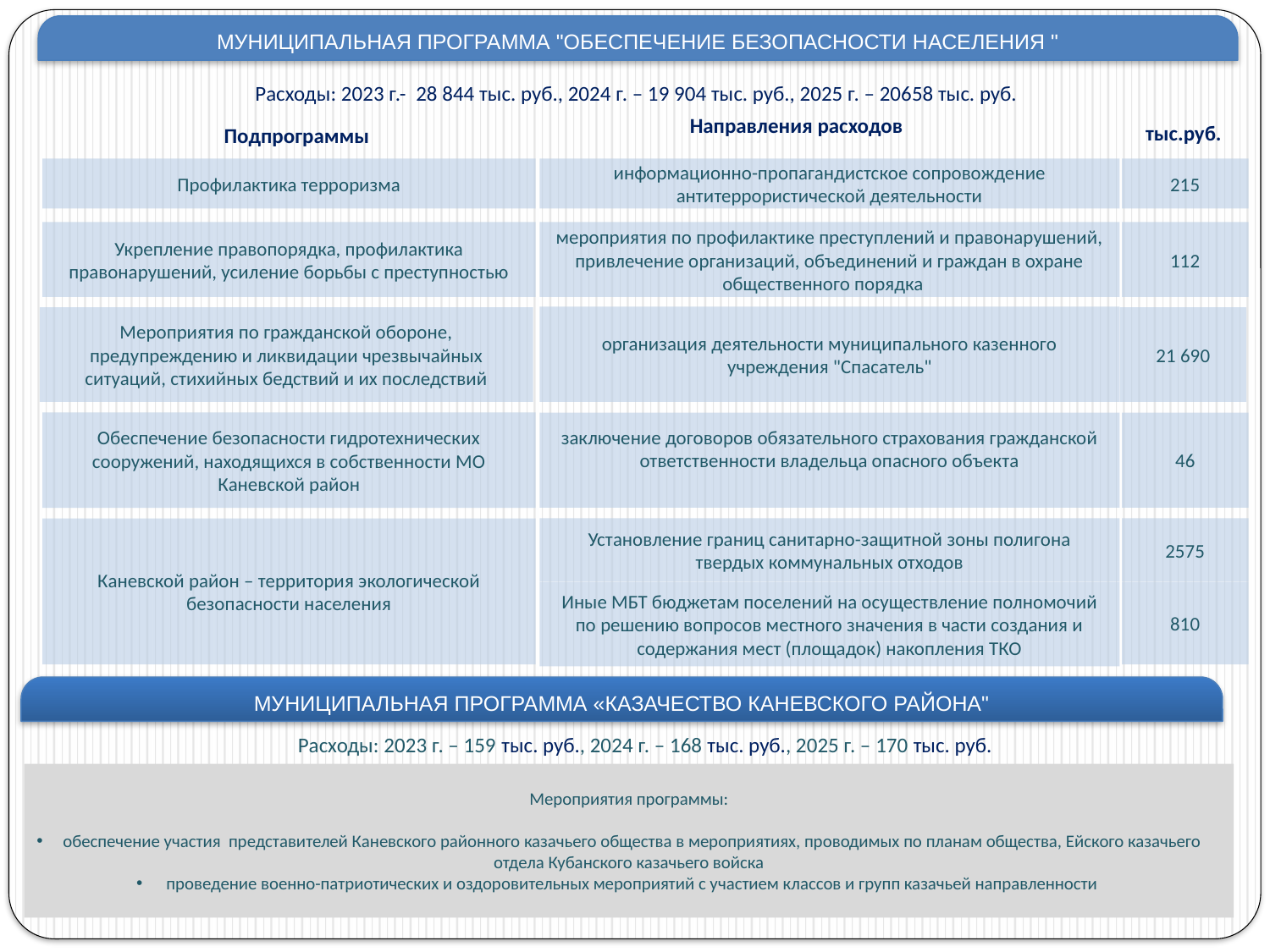

МУНИЦИПАЛЬНАЯ ПРОГРАММА "ОБЕСПЕЧЕНИЕ БЕЗОПАСНОСТИ НАСЕЛЕНИЯ "
Расходы: 2023 г.-  28 844 тыс. руб., 2024 г. – 19 904 тыс. руб., 2025 г. – 20658 тыс. руб.
Направления расходов
Подпрограммы
тыс.руб.
Профилактика терроризма
информационно-пропагандистское сопровождение антитеррористической деятельности
215
Укрепление правопорядка, профилактика правонарушений, усиление борьбы с преступностью

мероприятия по профилактике преступлений и правонарушений, привлечение организаций, объединений и граждан в охране общественного порядка
112
организация деятельности муниципального казенного учреждения "Спасатель"
Мероприятия по гражданской обороне, предупреждению и ликвидации чрезвычайных ситуаций, стихийных бедствий и их последствий
21 690
Обеспечение безопасности гидротехнических сооружений, находящихся в собственности МО Каневской район
заключение договоров обязательного страхования гражданской ответственности владельца опасного объекта

46
Каневской район – территория экологической безопасности населения
Установление границ санитарно-защитной зоны полигона твердых коммунальных отходов
2575
Иные МБТ бюджетам поселений на осуществление полномочий по решению вопросов местного значения в части создания и содержания мест (площадок) накопления ТКО
810
МУНИЦИПАЛЬНАЯ ПРОГРАММА «КАЗАЧЕСТВО КАНЕВСКОГО РАЙОНА"
Расходы: 2023 г. – 159 тыс. руб., 2024 г. – 168 тыс. руб., 2025 г. – 170 тыс. руб.
Мероприятия программы:

обеспечение участия  представителей Каневского районного казачьего общества в мероприятиях, проводимых по планам общества, Ейского казачьего отдела Кубанского казачьего войска
проведение военно-патриотических и оздоровительных мероприятий с участием классов и групп казачьей направленности